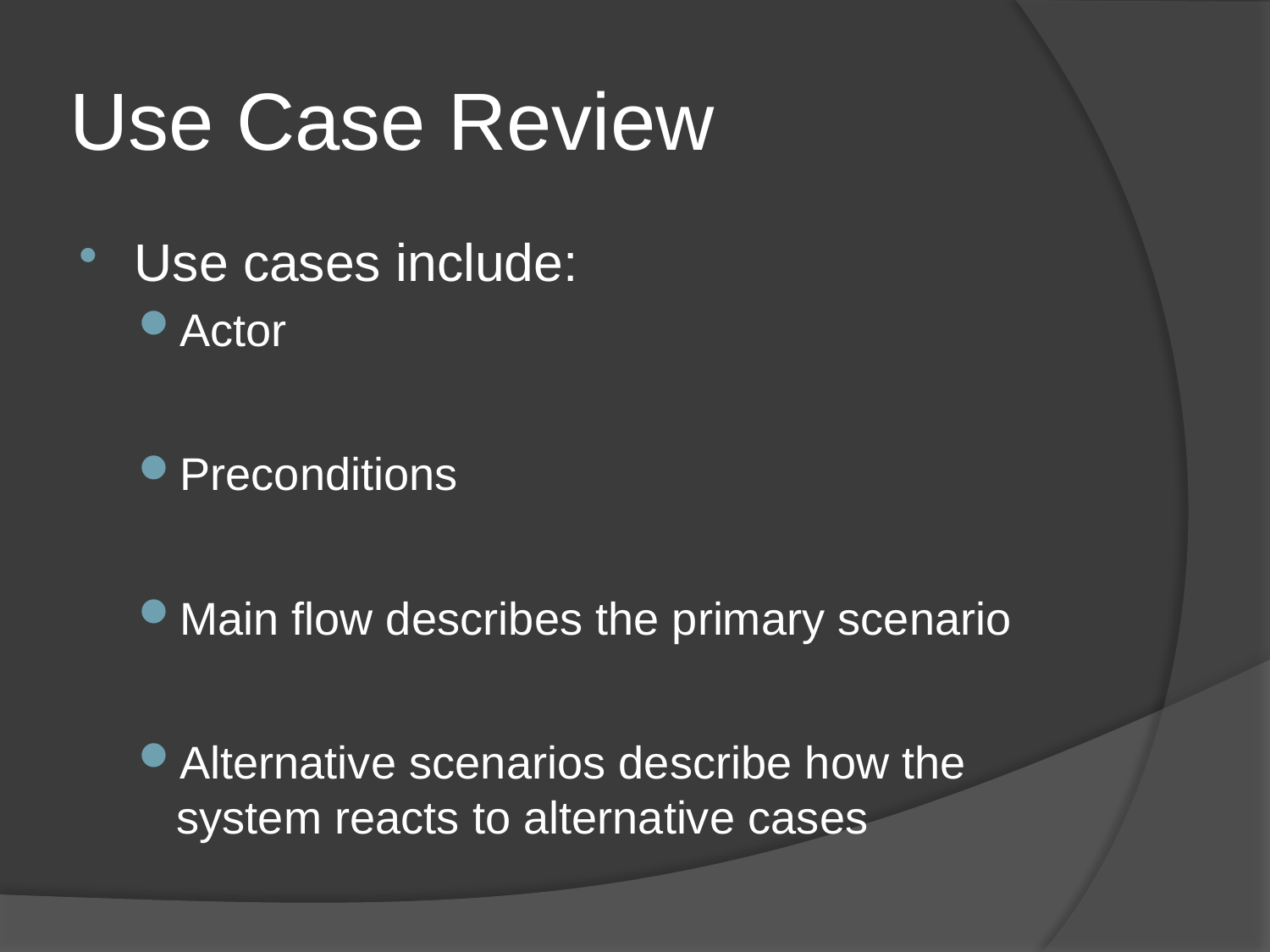

# Use Case Review
Use cases include:
Actor

Preconditions

Main flow describes the primary scenario

Alternative scenarios describe how the system reacts to alternative cases